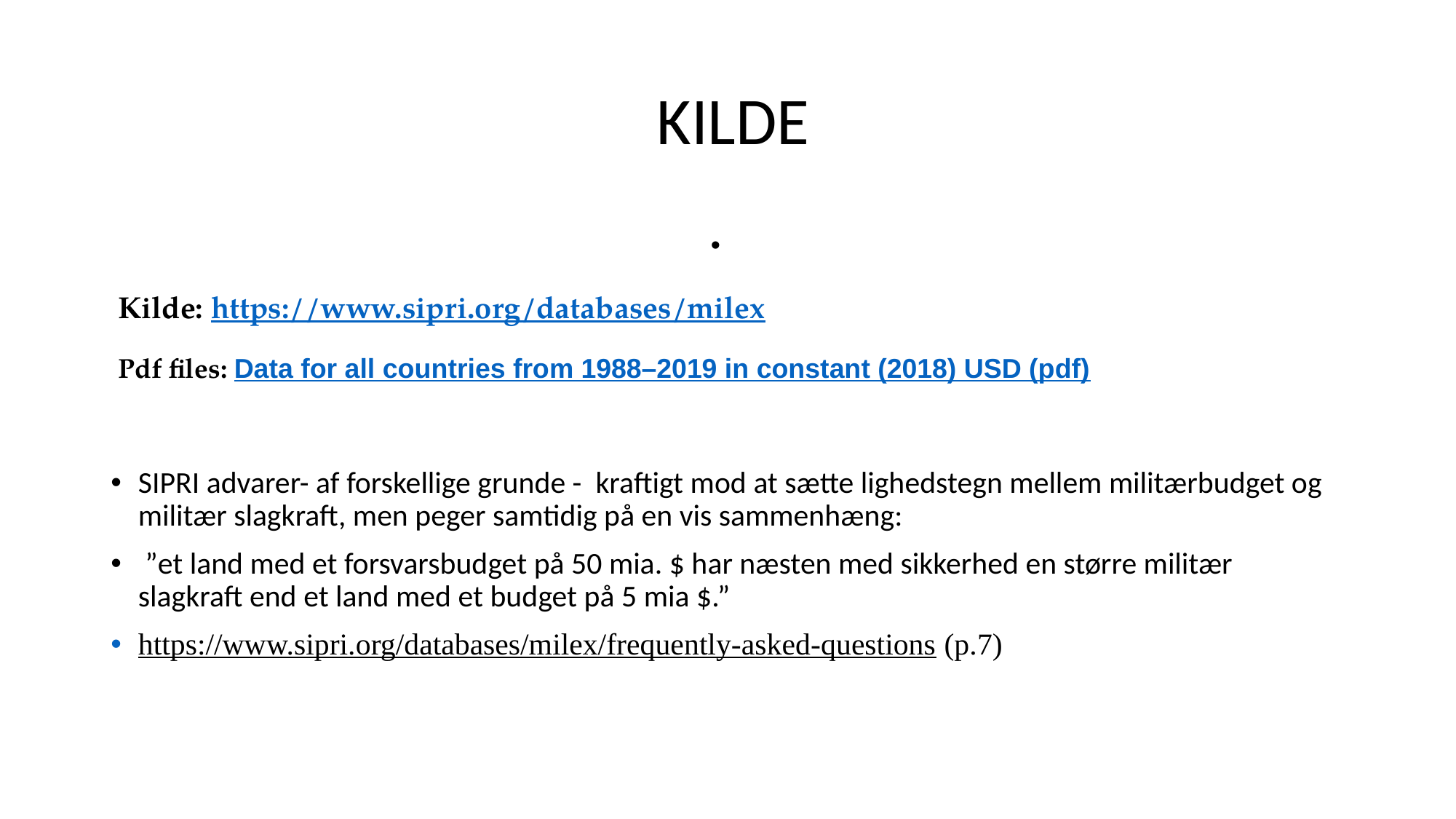

# KILDE

 Kilde: https://www.sipri.org/databases/milex
 Pdf files: Data for all countries from 1988–2019 in constant (2018) USD (pdf)

SIPRI advarer- af forskellige grunde -  kraftigt mod at sætte lighedstegn mellem militærbudget og militær slagkraft, men peger samtidig på en vis sammenhæng:
 ”et land med et forsvarsbudget på 50 mia. $ har næsten med sikkerhed en større militær slagkraft end et land med et budget på 5 mia $.”
https://www.sipri.org/databases/milex/frequently-asked-questions (p.7)